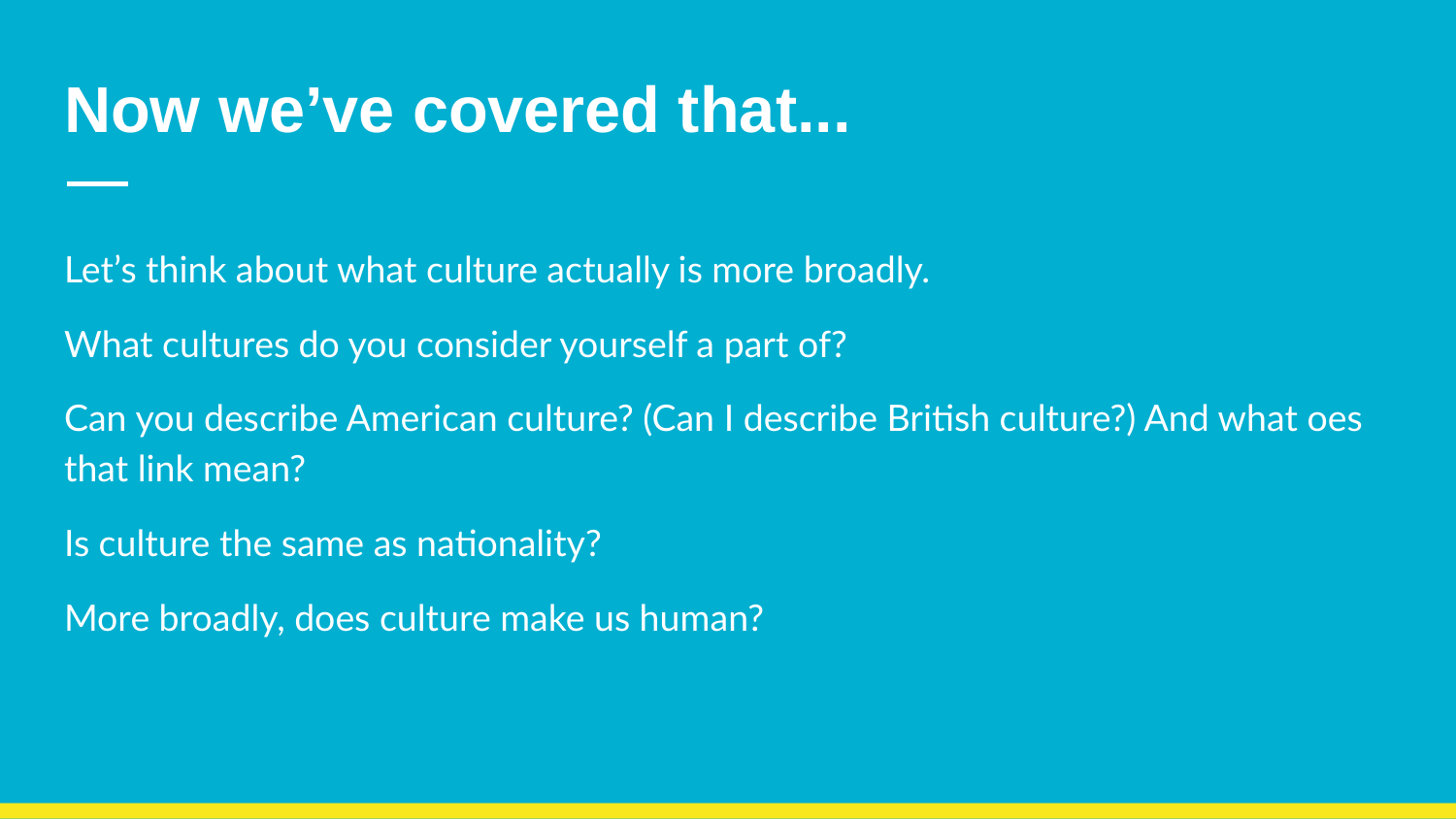

# Now we’ve covered that...
Let’s think about what culture actually is more broadly.
What cultures do you consider yourself a part of?
Can you describe American culture? (Can I describe British culture?) And what oes that link mean?
Is culture the same as nationality?
More broadly, does culture make us human?